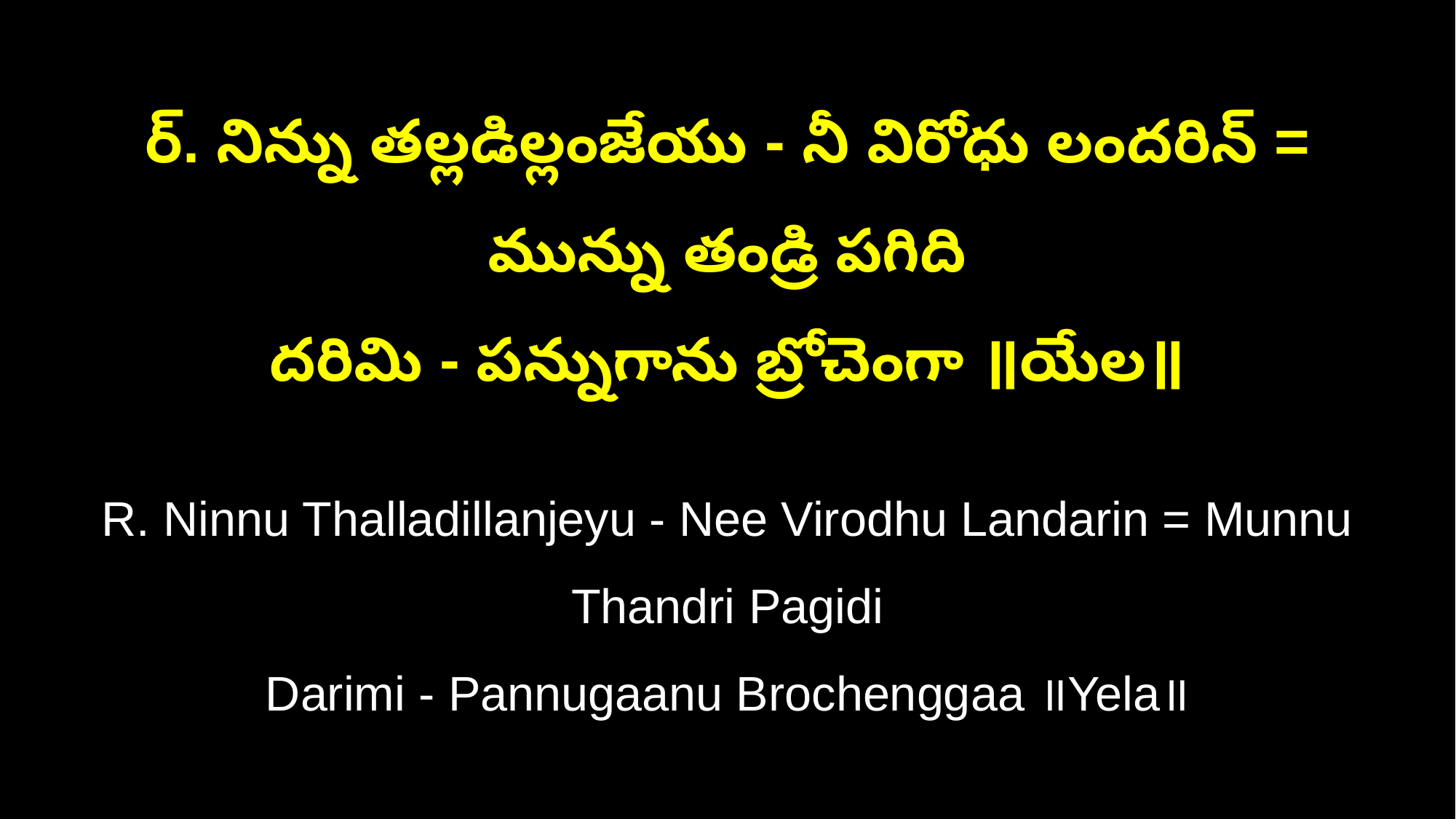

ర్‌. నిన్ను తల్లడిల్లంజేయు - నీ విరోధు లందరిన్‌ = మున్ను తండ్రి పగిది
దరిమి - పన్నుగాను బ్రోచెంగా ॥యేల॥
R. Ninnu Thalladillanjeyu - Nee Virodhu Landarin = Munnu Thandri Pagidi
Darimi - Pannugaanu Brochenggaa ॥Yela॥